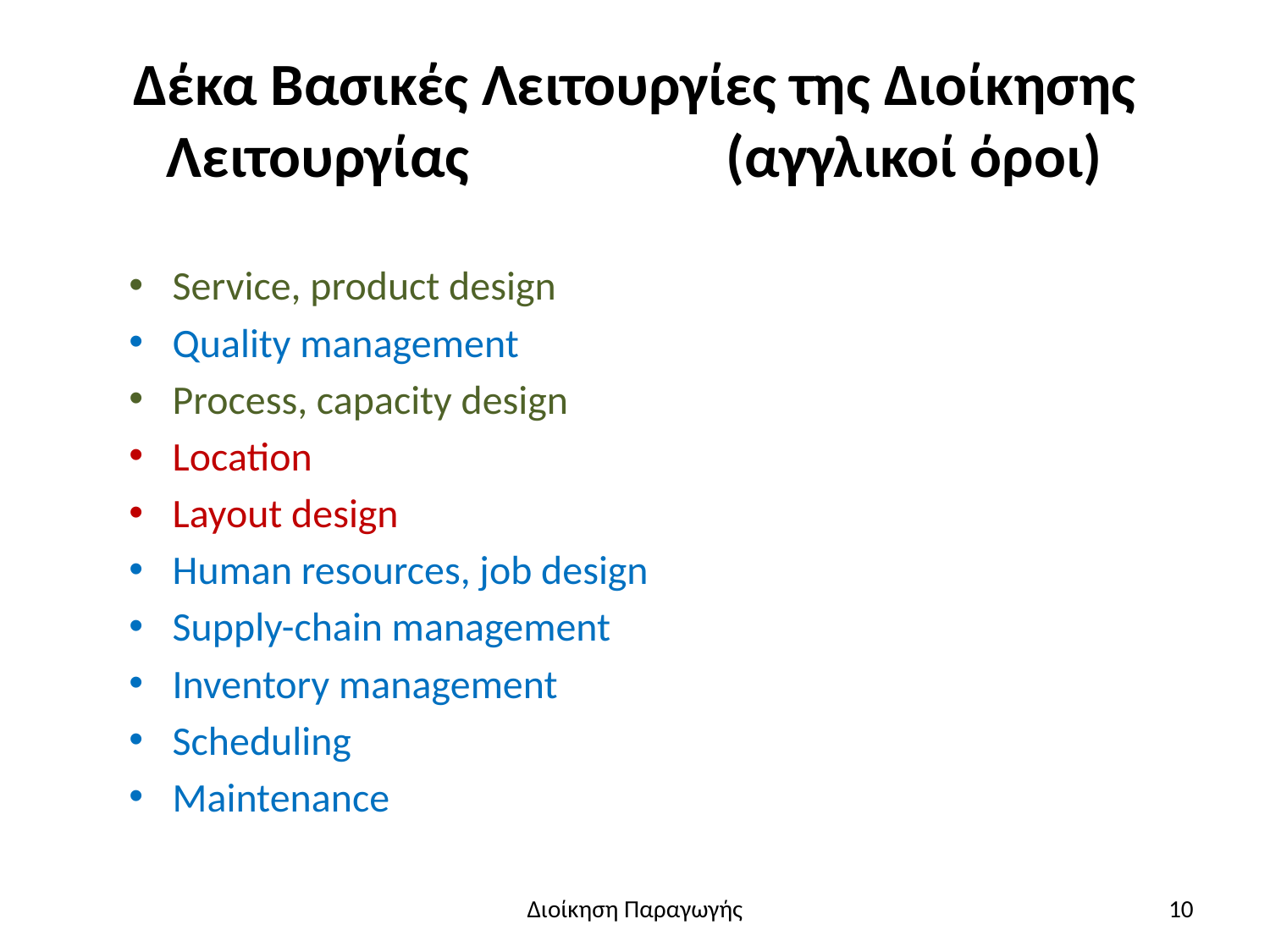

# Δέκα Βασικές Λειτουργίες της Διοίκησης Λειτουργίας                   (αγγλικοί όροι)
Service, product design
Quality management
Process, capacity design
Location
Layout design
Human resources, job design
Supply-chain management
Inventory management
Scheduling
Maintenance
Διοίκηση Παραγωγής
10